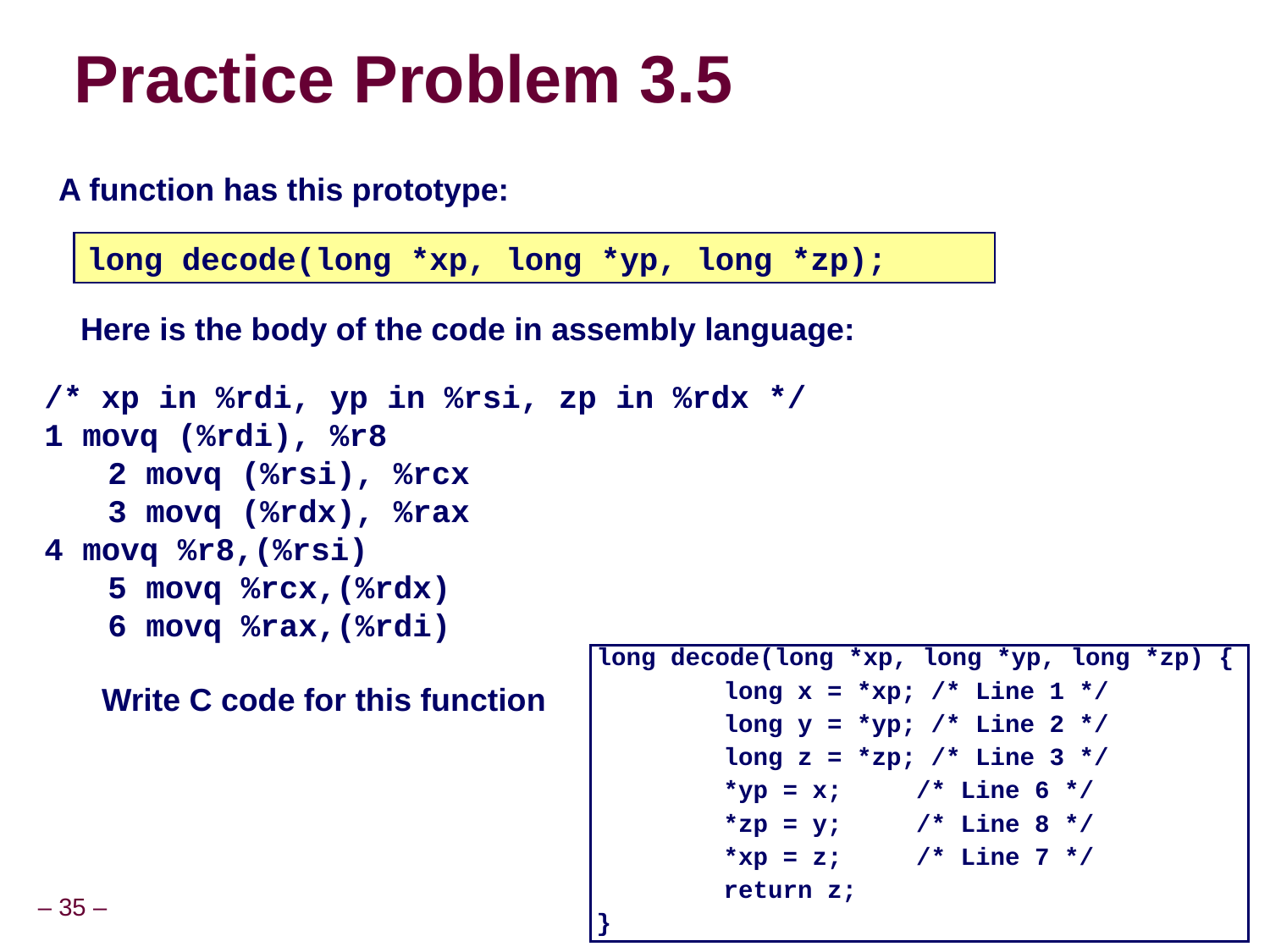

# Practice Problem 3.5
A function has this prototype:
long decode(long *xp, long *yp, long *zp);
Here is the body of the code in assembly language:
/* xp in %rdi, yp in %rsi, zp in %rdx */
1 movq (%rdi), %r8
	2 movq (%rsi), %rcx
	3 movq (%rdx), %rax
4 movq %r8,(%rsi)‏
	5 movq %rcx,(%rdx)‏
	6 movq %rax,(%rdi)‏
long decode(long *xp, long *yp, long *zp) {
		long x = *xp; /* Line 1 */
		long y = *yp; /* Line 2 */
		long z = *zp; /* Line 3 */
		*yp = x;     /* Line 6 */
		*zp = y;     /* Line 8 */
		*xp = z;     /* Line 7 */
		return z;
}
Write C code for this function